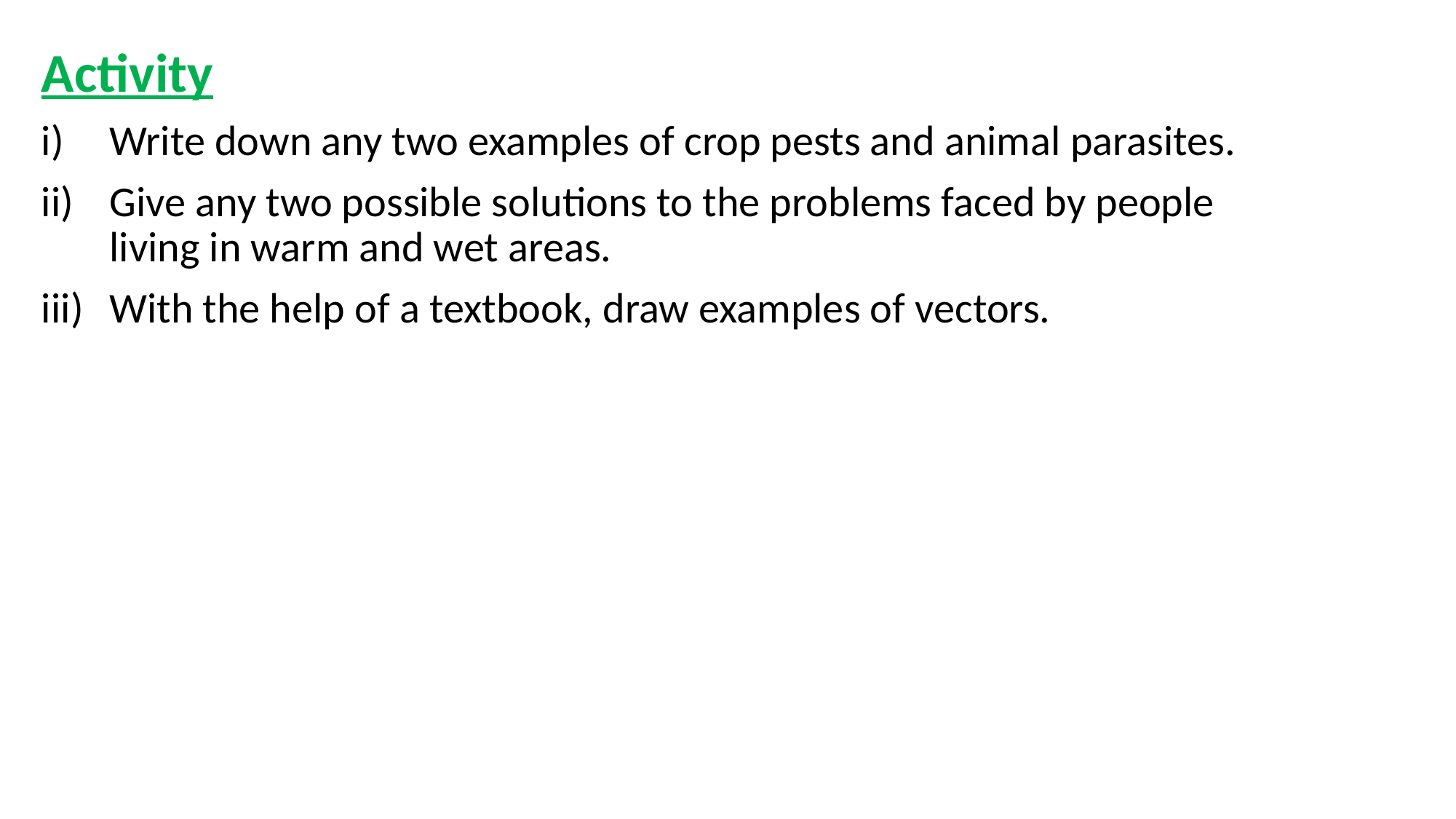

Activity
Write down any two examples of crop pests and animal parasites.
Give any two possible solutions to the problems faced by people living in warm and wet areas.
With the help of a textbook, draw examples of vectors.